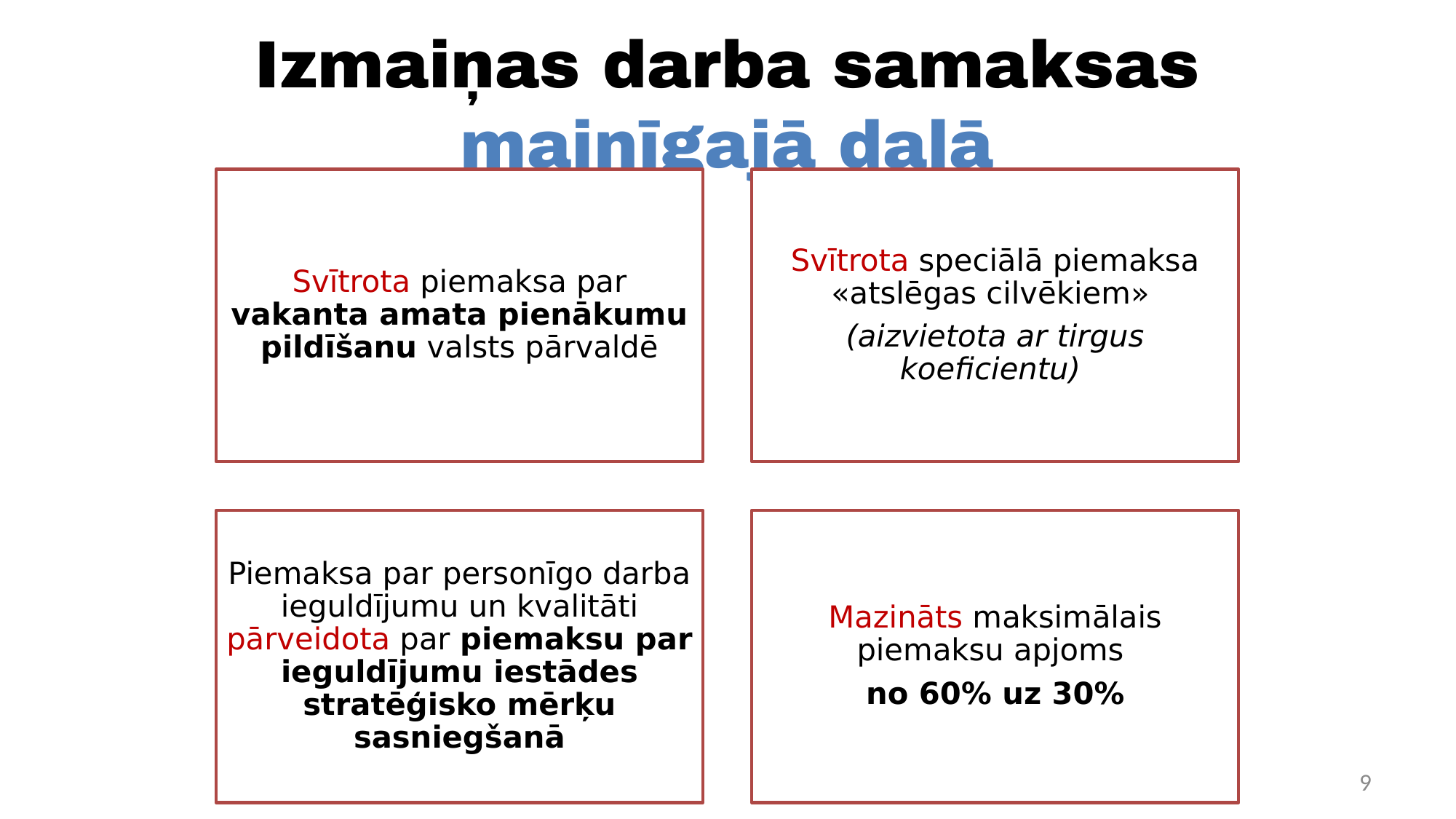

# Izmaiņas darba samaksas mainīgajā daļā
Svītrota piemaksa par vakanta amata pienākumu pildīšanu valsts pārvaldē
Svītrota speciālā piemaksa «atslēgas cilvēkiem»
(aizvietota ar tirgus koeficientu)
Piemaksa par personīgo darba ieguldījumu un kvalitāti pārveidota par piemaksu par ieguldījumu iestādes stratēģisko mērķu sasniegšanā
Mazināts maksimālais piemaksu apjoms
no 60% uz 30%
9